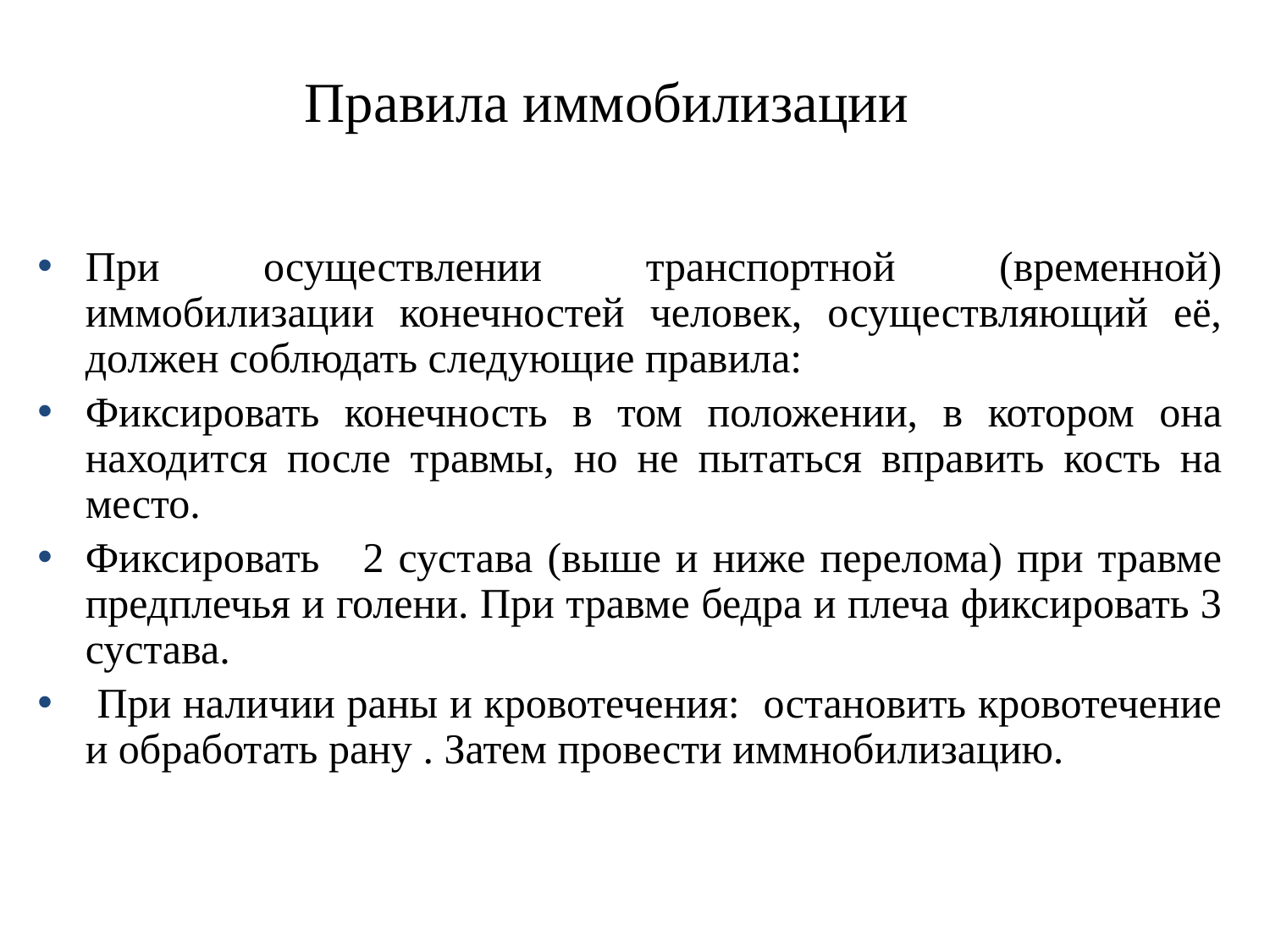

# Правила иммобилизации
При осуществлении транспортной (временной) иммобилизации конечностей человек, осуществляющий её, должен соблюдать следующие правила:
Фиксировать конечность в том положении, в котором она находится после травмы, но не пытаться вправить кость на место.
Фиксировать   2 сустава (выше и ниже перелома) при травме предплечья и голени. При травме бедра и плеча фиксировать 3 сустава.
 При наличии раны и кровотечения:  остановить кровотечение и обработать рану . Затем провести иммнобилизацию.